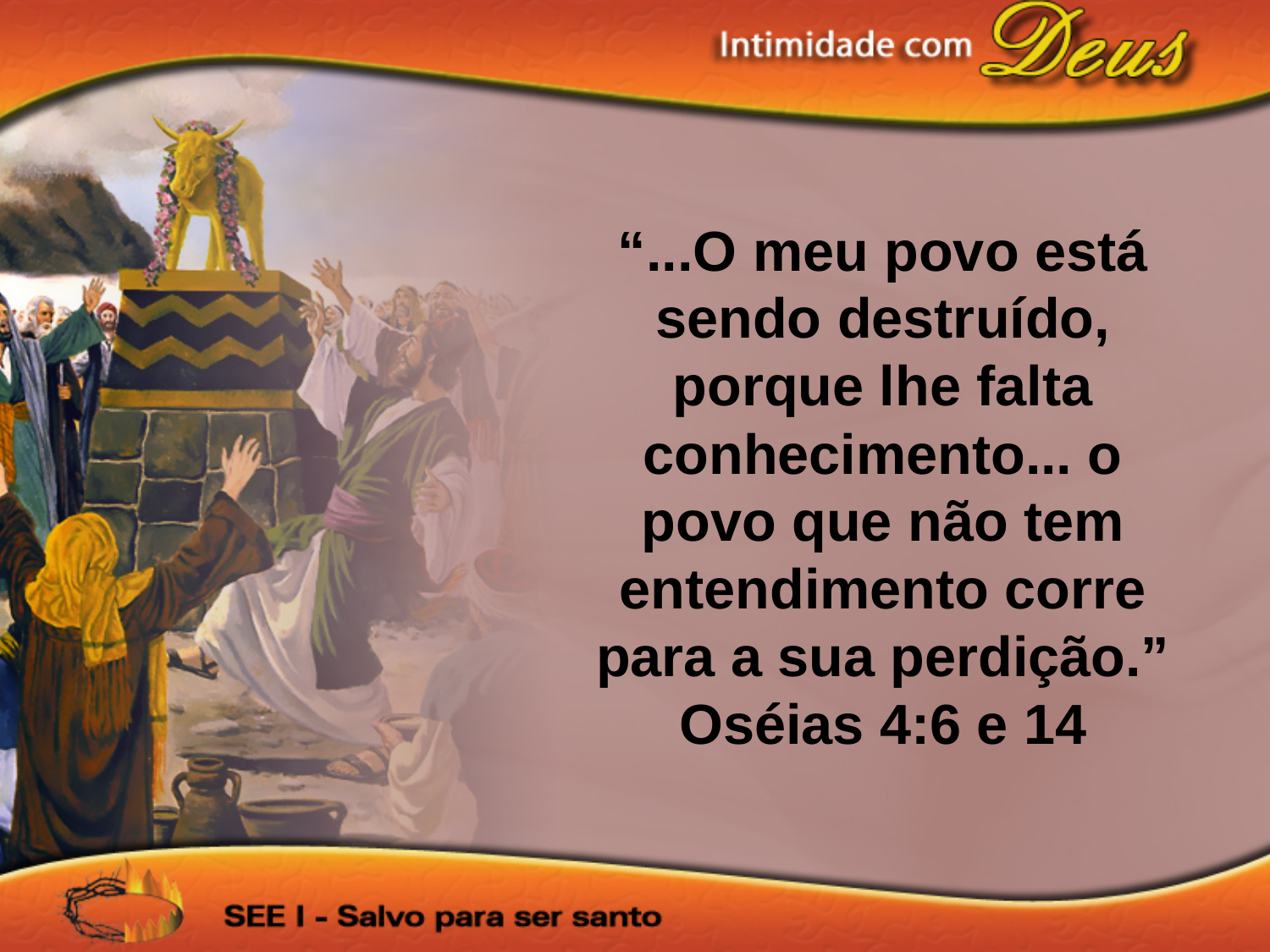

“...O meu povo está sendo destruído, porque lhe falta conhecimento... o povo que não tem entendimento corre para a sua perdição.”
Oséias 4:6 e 14